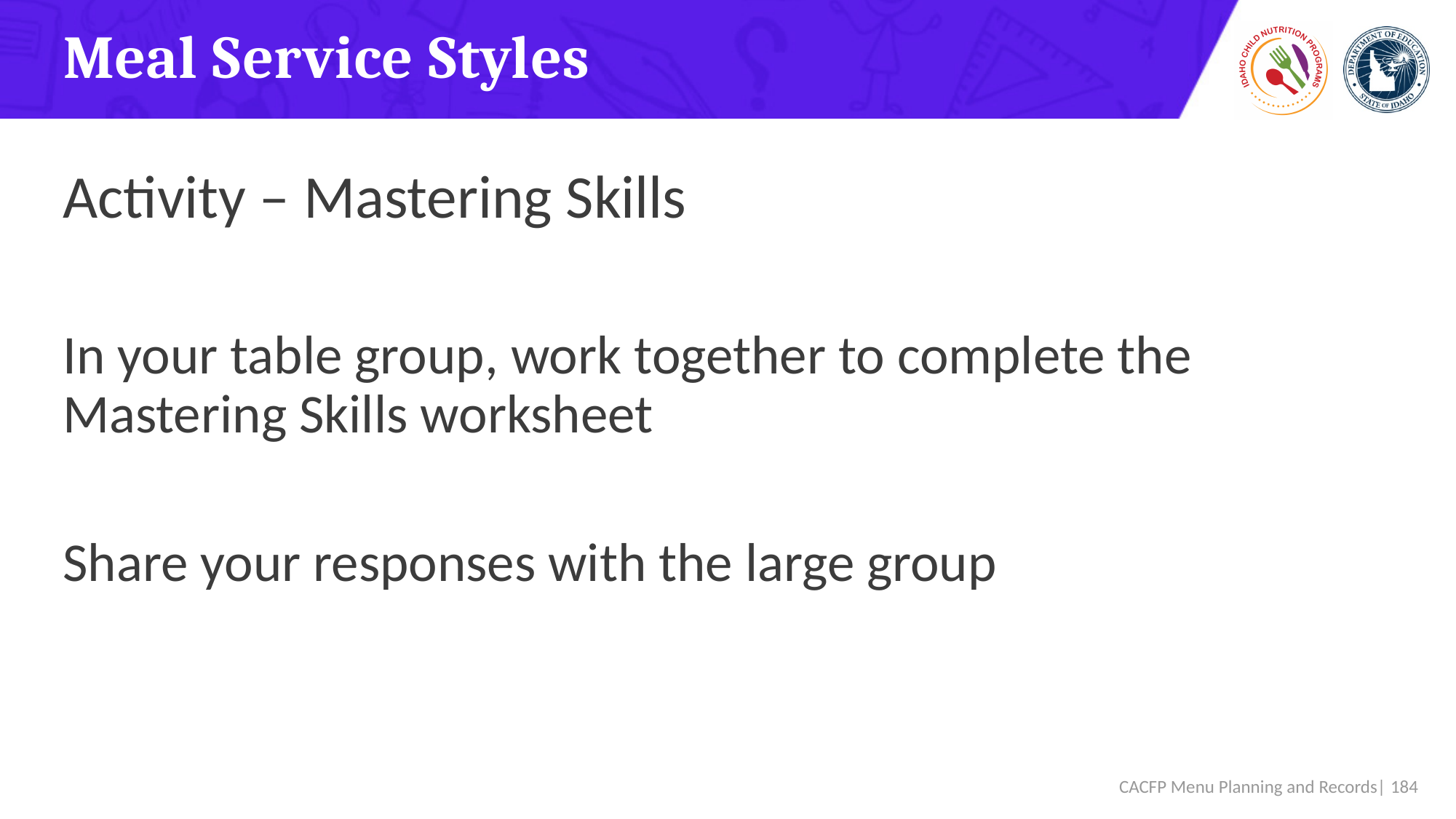

# Meal Service Styles
Activity – Mastering Skills

In your table group, work together to complete the Mastering Skills worksheet

Share your responses with the large group
 CACFP Menu Planning and Records| 184